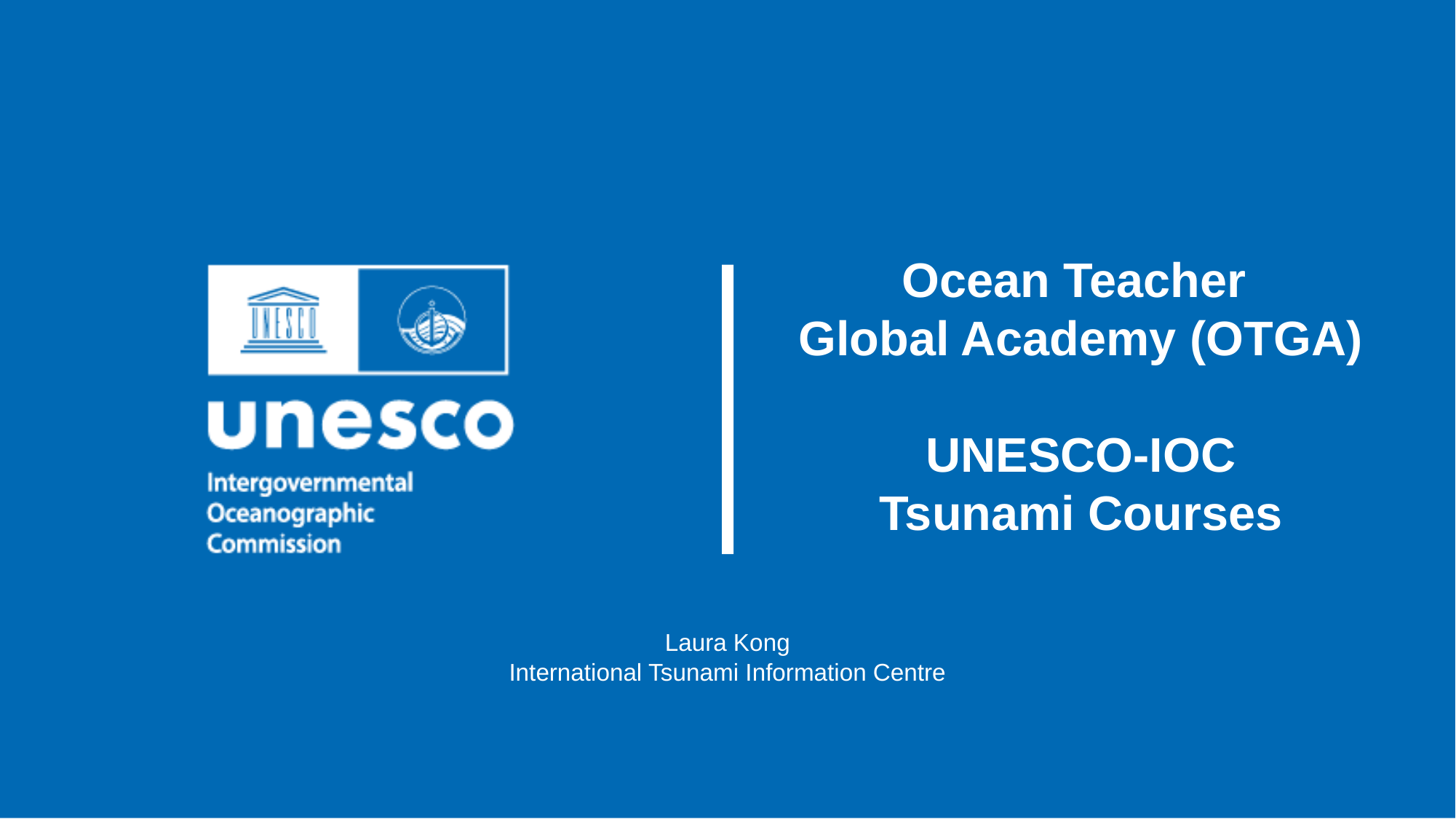

Ocean Teacher
Global Academy (OTGA)

UNESCO-IOC
Tsunami Courses

Laura Kong
International Tsunami Information Centre